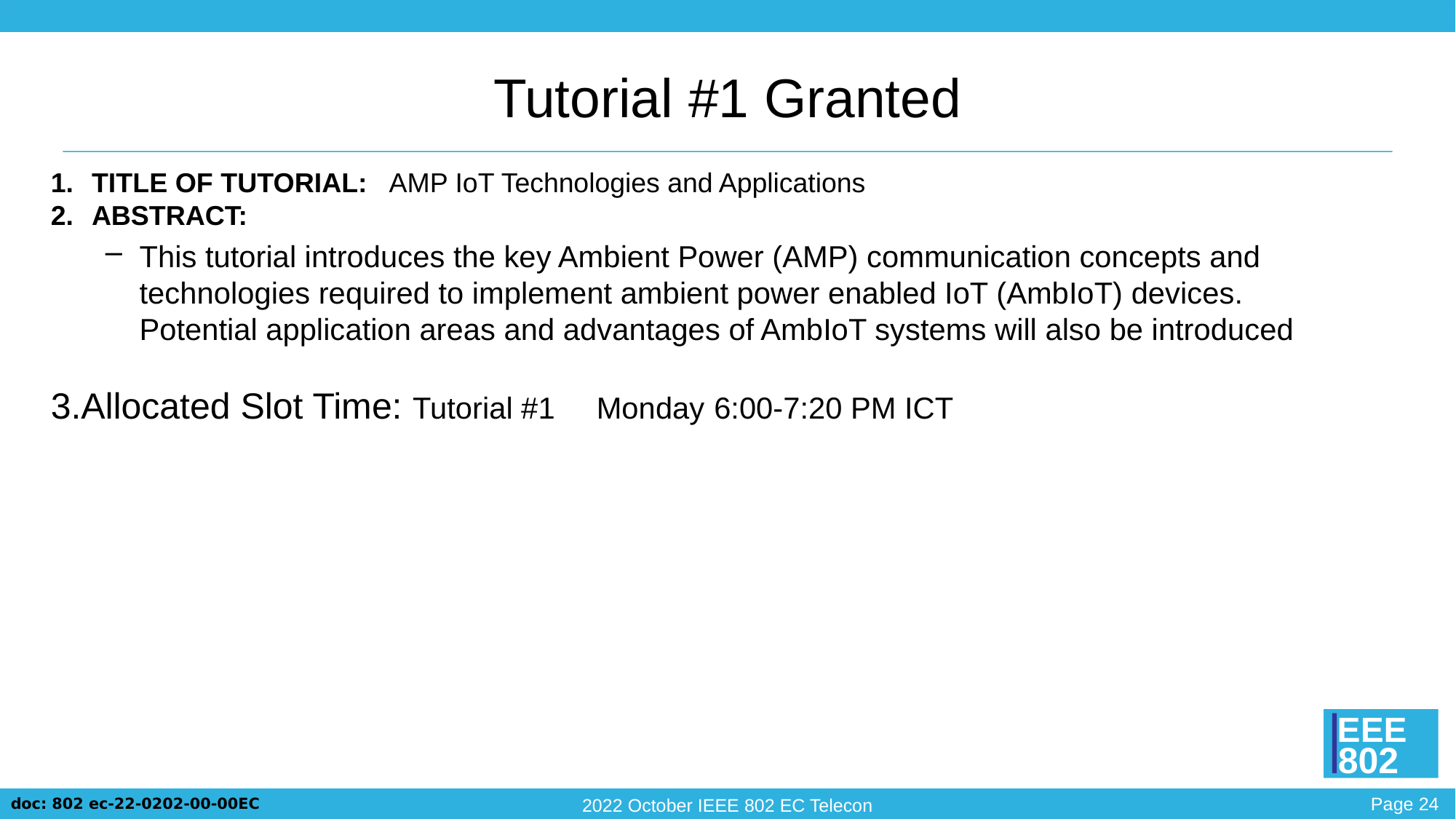

# Tutorial #1 Granted
TITLE OF TUTORIAL:   AMP IoT Technologies and Applications
ABSTRACT:
This tutorial introduces the key Ambient Power (AMP) communication concepts and technologies required to implement ambient power enabled IoT (AmbIoT) devices.  Potential application areas and advantages of AmbIoT systems will also be introduced
3.Allocated Slot Time: Tutorial #1	Monday	 6:00-7:20 PM ICT